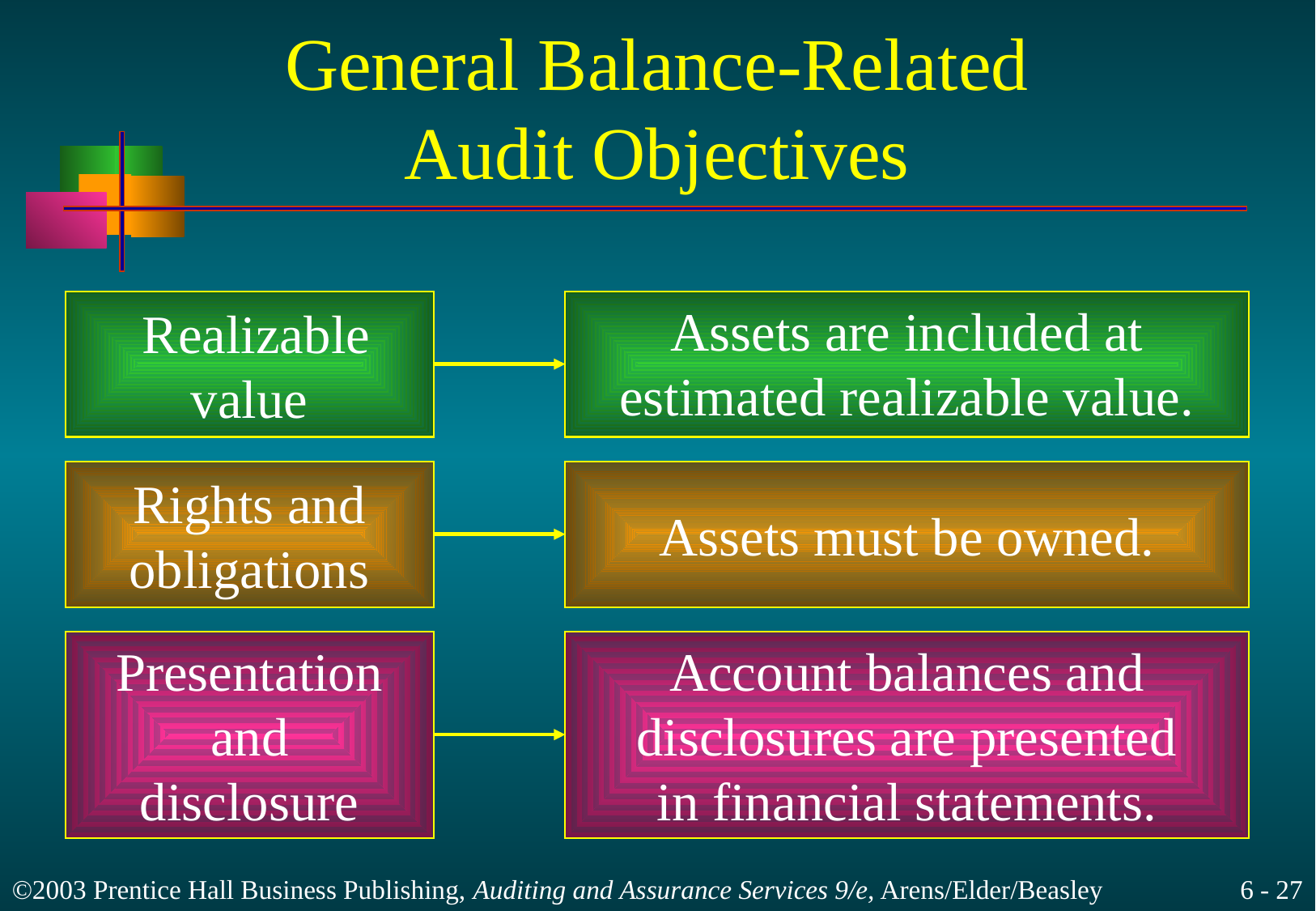

# General Balance-Related Audit Objectives
 Realizable
value
Assets are included at
estimated realizable value.
Rights and
obligations
Assets must be owned.
Presentation
and
disclosure
Account balances and
disclosures are presented
in financial statements.